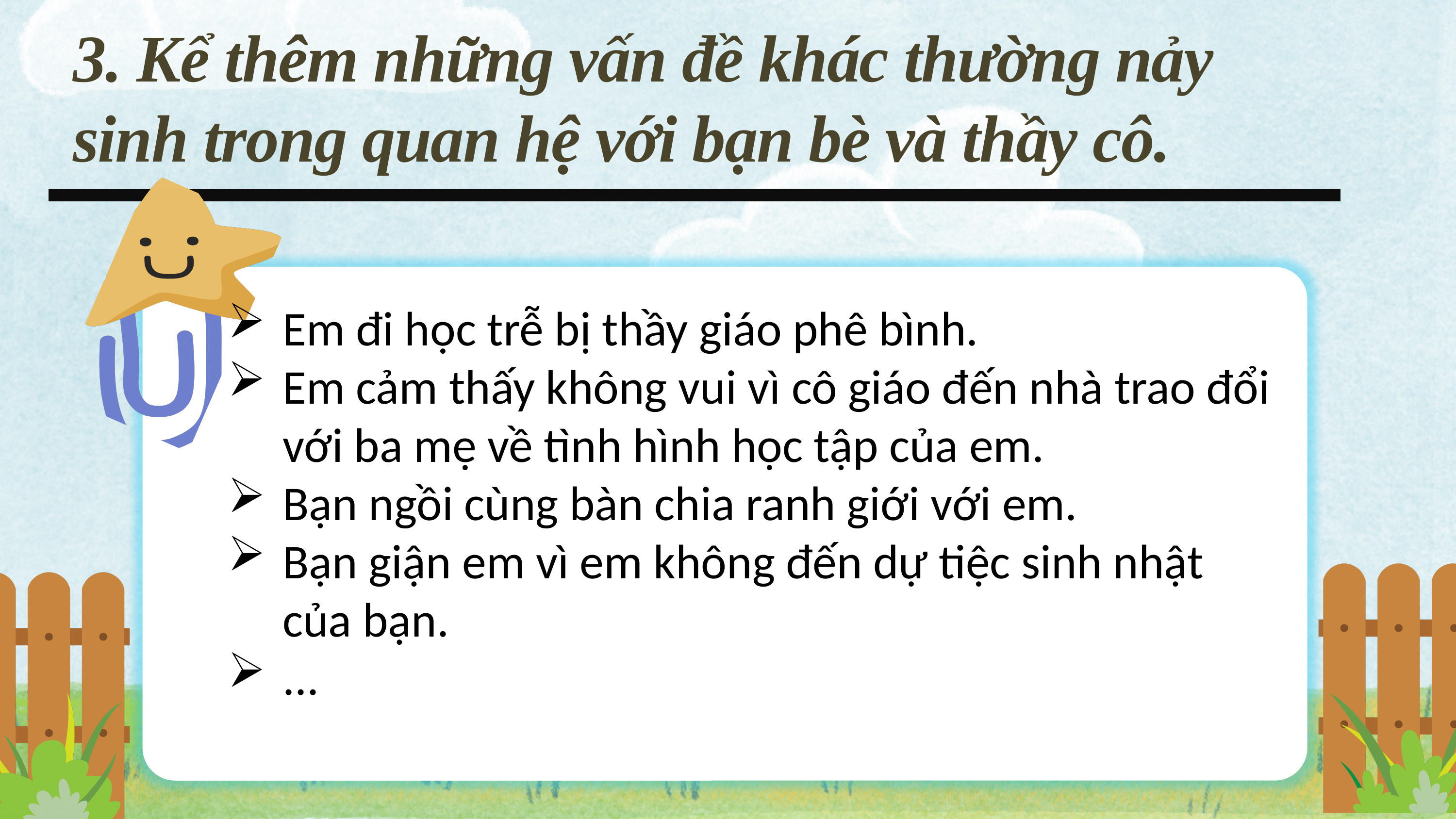

3. Kể thêm những vấn đề khác thường nảy sinh trong quan hệ với bạn bè và thầy cô.

Em đi học trễ bị thầy giáo phê bình.
Em cảm thấy không vui vì cô giáo đến nhà trao đổi với ba mẹ về tình hình học tập của em.
Bạn ngồi cùng bàn chia ranh giới với em.
Bạn giận em vì em không đến dự tiệc sinh nhật của bạn.
...